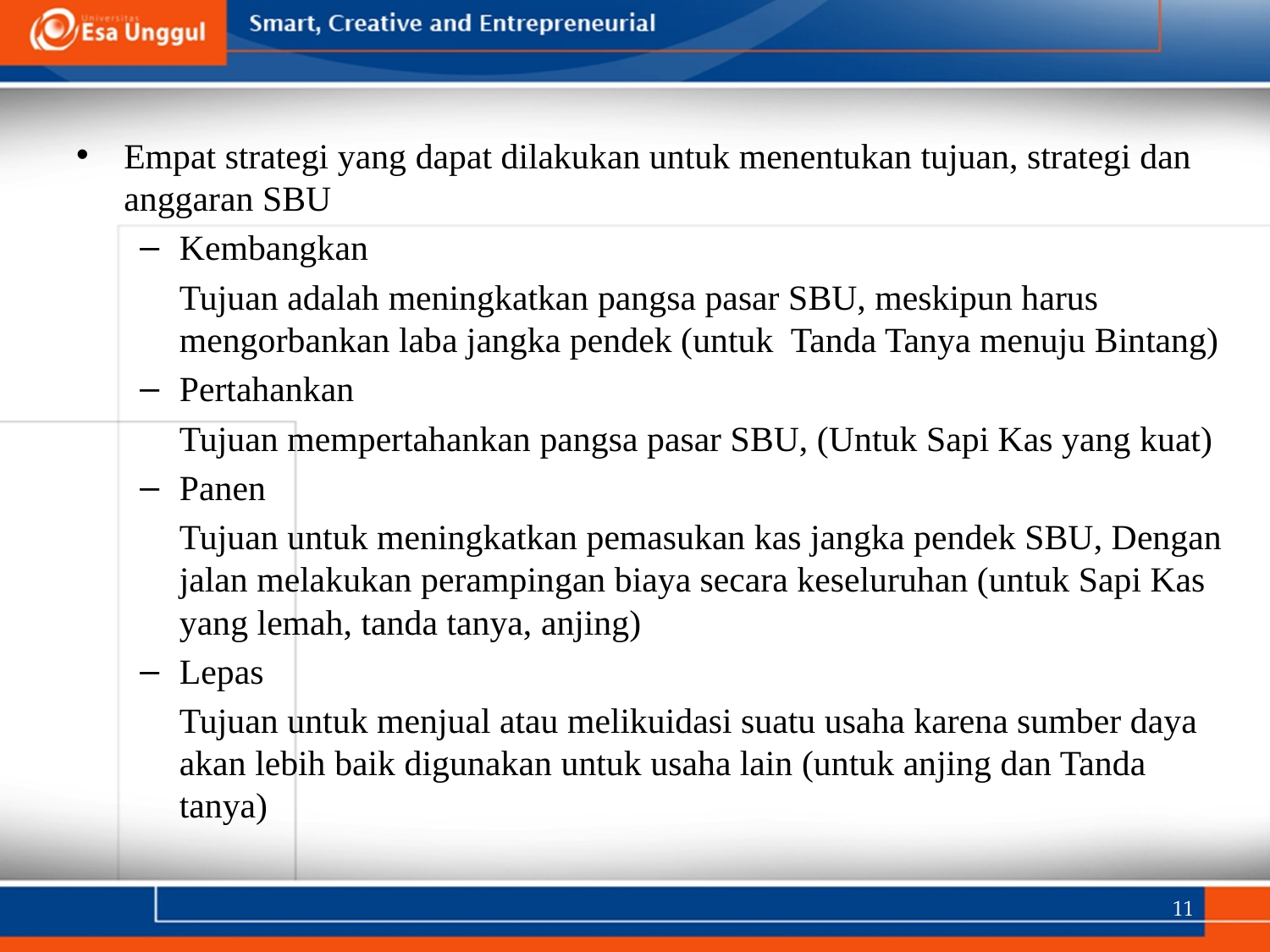

Empat strategi yang dapat dilakukan untuk menentukan tujuan, strategi dan anggaran SBU
Kembangkan
	Tujuan adalah meningkatkan pangsa pasar SBU, meskipun harus mengorbankan laba jangka pendek (untuk  Tanda Tanya menuju Bintang)
Pertahankan
	Tujuan mempertahankan pangsa pasar SBU, (Untuk Sapi Kas yang kuat)
Panen
	Tujuan untuk meningkatkan pemasukan kas jangka pendek SBU, Dengan jalan melakukan perampingan biaya secara keseluruhan (untuk Sapi Kas yang lemah, tanda tanya, anjing)
Lepas
	Tujuan untuk menjual atau melikuidasi suatu usaha karena sumber daya akan lebih baik digunakan untuk usaha lain (untuk anjing dan Tanda tanya)

11